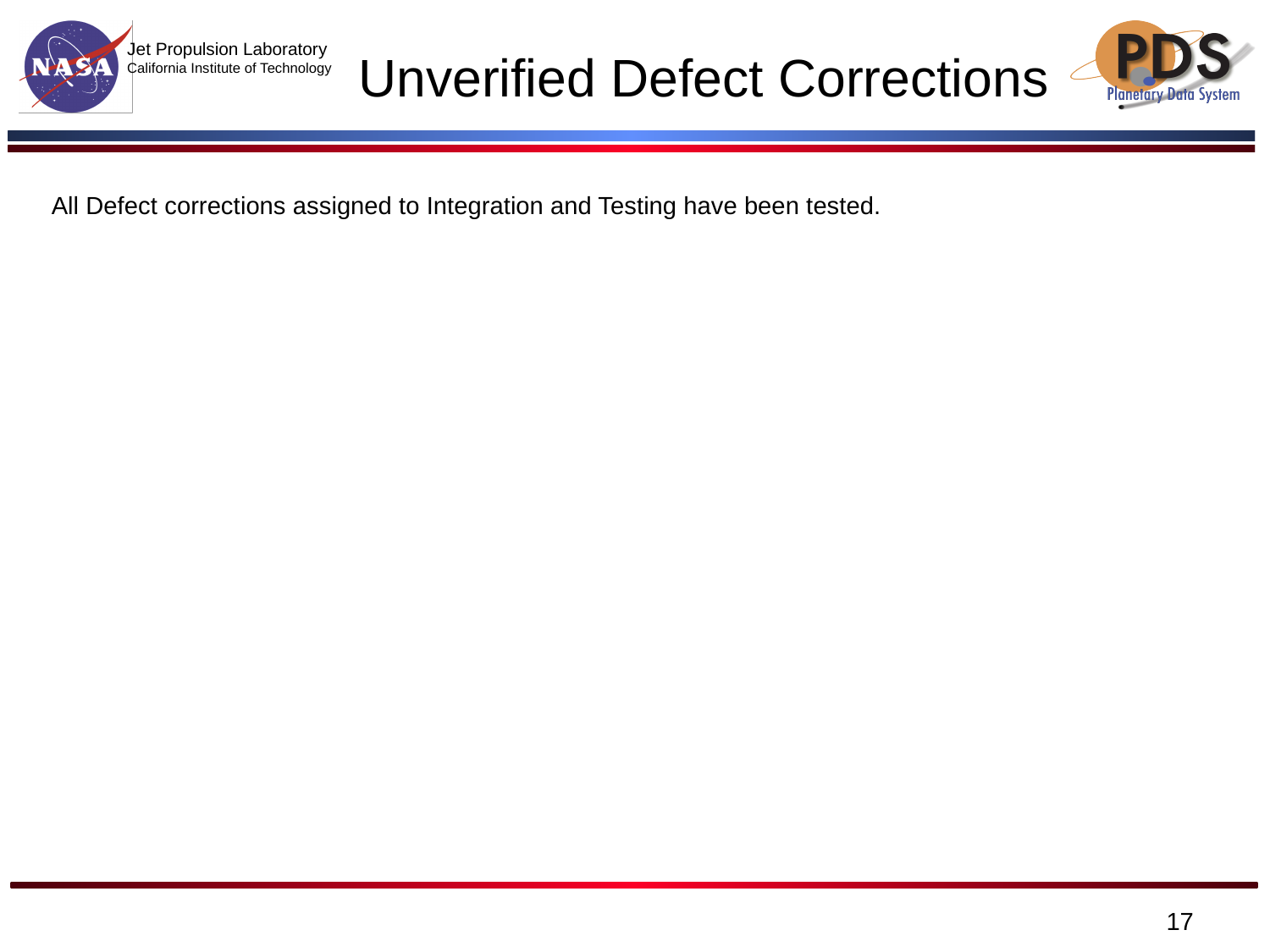

# Unverified Defect Corrections
All Defect corrections assigned to Integration and Testing have been tested.
17